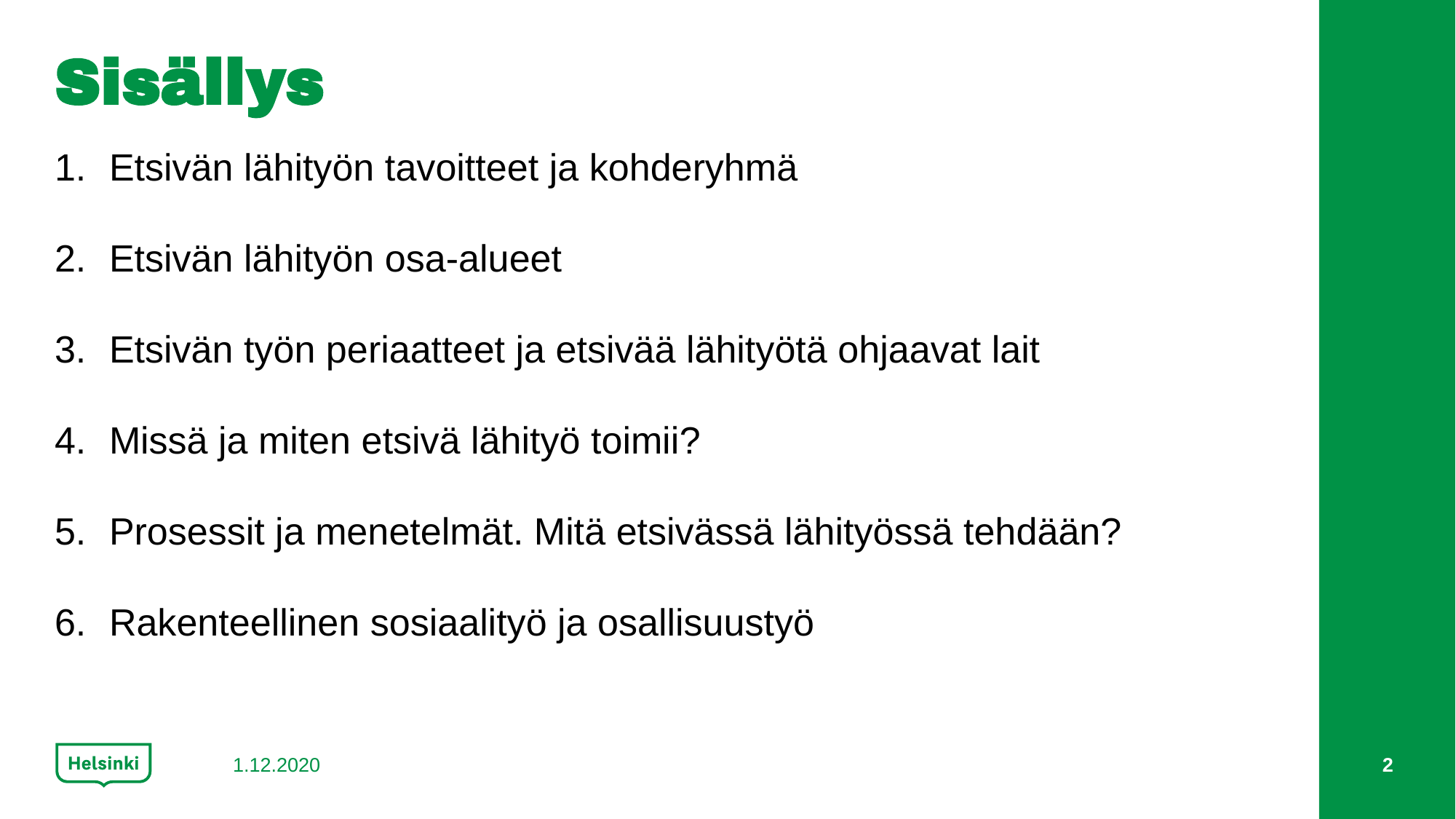

# Sisällys
Etsivän lähityön tavoitteet ja kohderyhmä​

Etsivän lähityön osa-alueet​

Etsivän työn periaatteet ja etsivää lähityötä ohjaavat lait​

Missä ja miten etsivä lähityö toimii​?

Prosessit ja menetelmät. Mitä etsivässä lähityössä tehdään?​

Rakenteellinen sosiaalityö ja osallisuustyö ​

1.12.2020
2